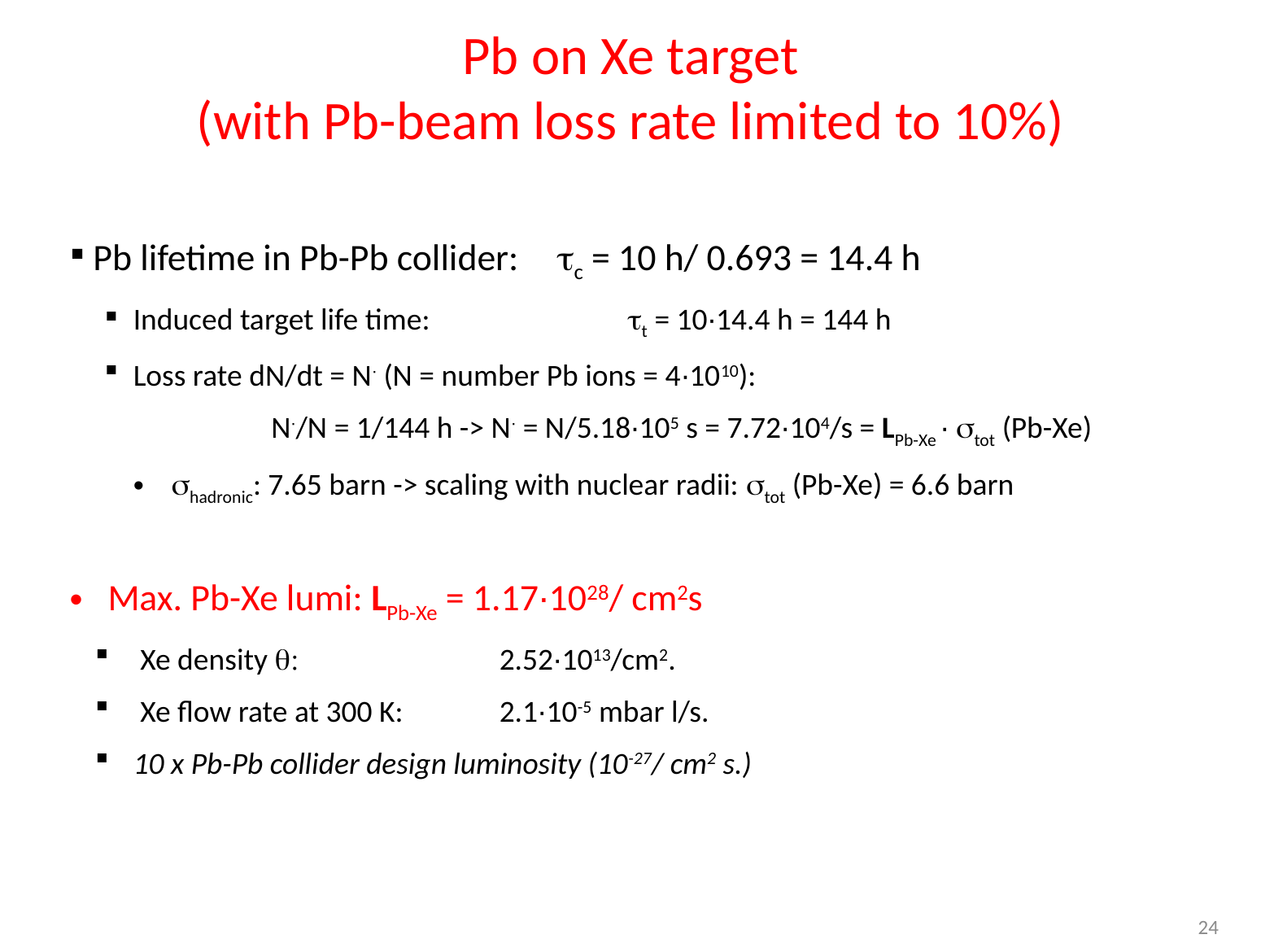

Pb on Xe target
(with Pb-beam loss rate limited to 10%)
 Pb lifetime in Pb-Pb collider:	τc = 10 h/ 0.693 = 14.4 h
Induced target life time:		 τt = 10∙14.4 h = 144 h
Loss rate dN/dt = N∙ (N = number Pb ions = 4∙1010):
N∙/N = 1/144 h -> N∙ = N/5.18∙105 s = 7.72∙104/s = LPb-Xe ∙ σtot (Pb-Xe)
σhadronic: 7.65 barn -> scaling with nuclear radii: σtot (Pb-Xe) = 6.6 barn

Max. Pb-Xe lumi: LPb-Xe = 1.17∙1028/ cm2s
 Xe density θ:		2.52∙1013/cm2.
 Xe flow rate at 300 K: 	2.1∙10-5 mbar l/s.
10 x Pb-Pb collider design luminosity (10-27/ cm2 s.)
24